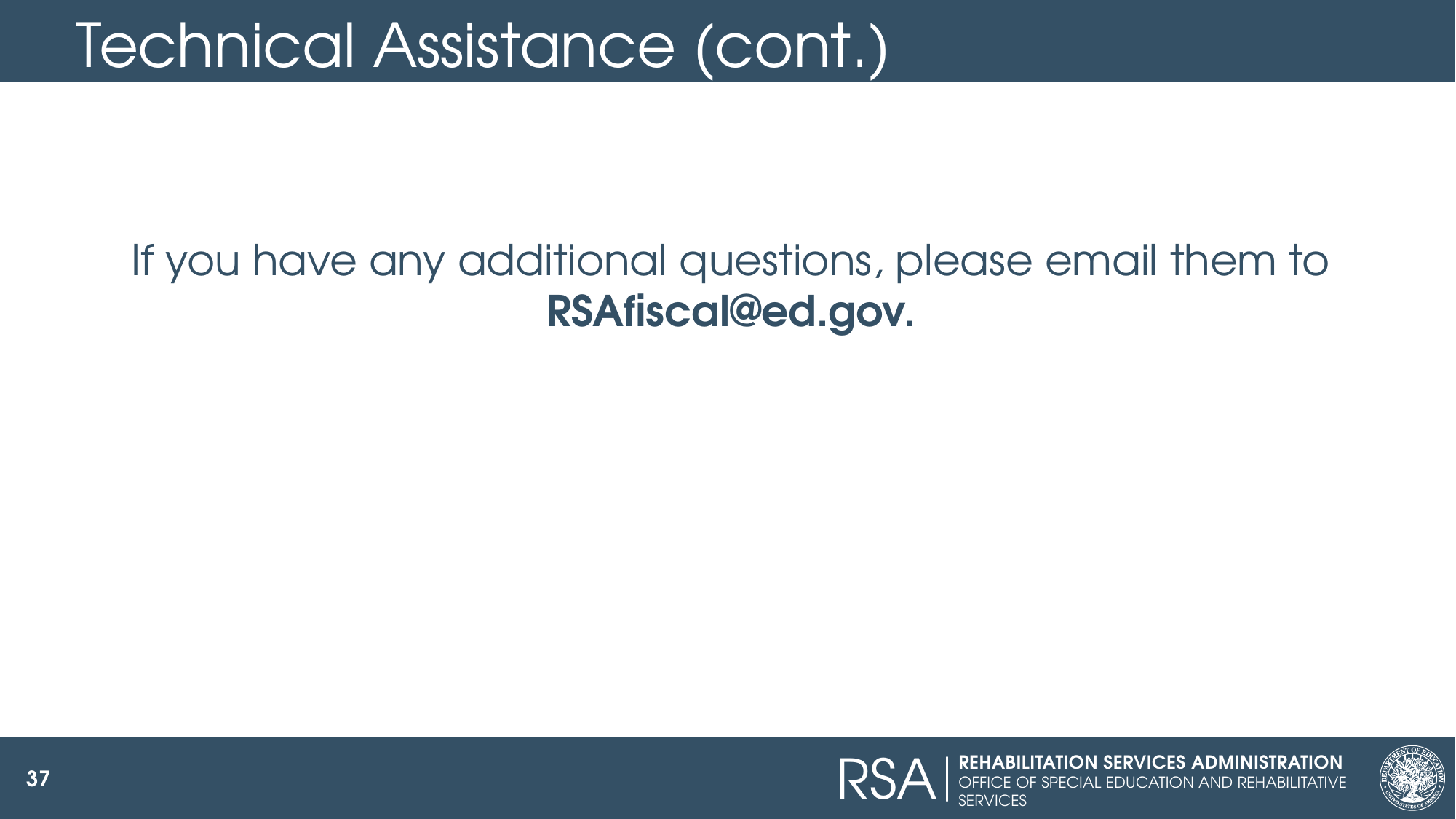

# Technical Assistance (cont.)
If you have any additional questions, please email them to RSAfiscal@ed.gov.